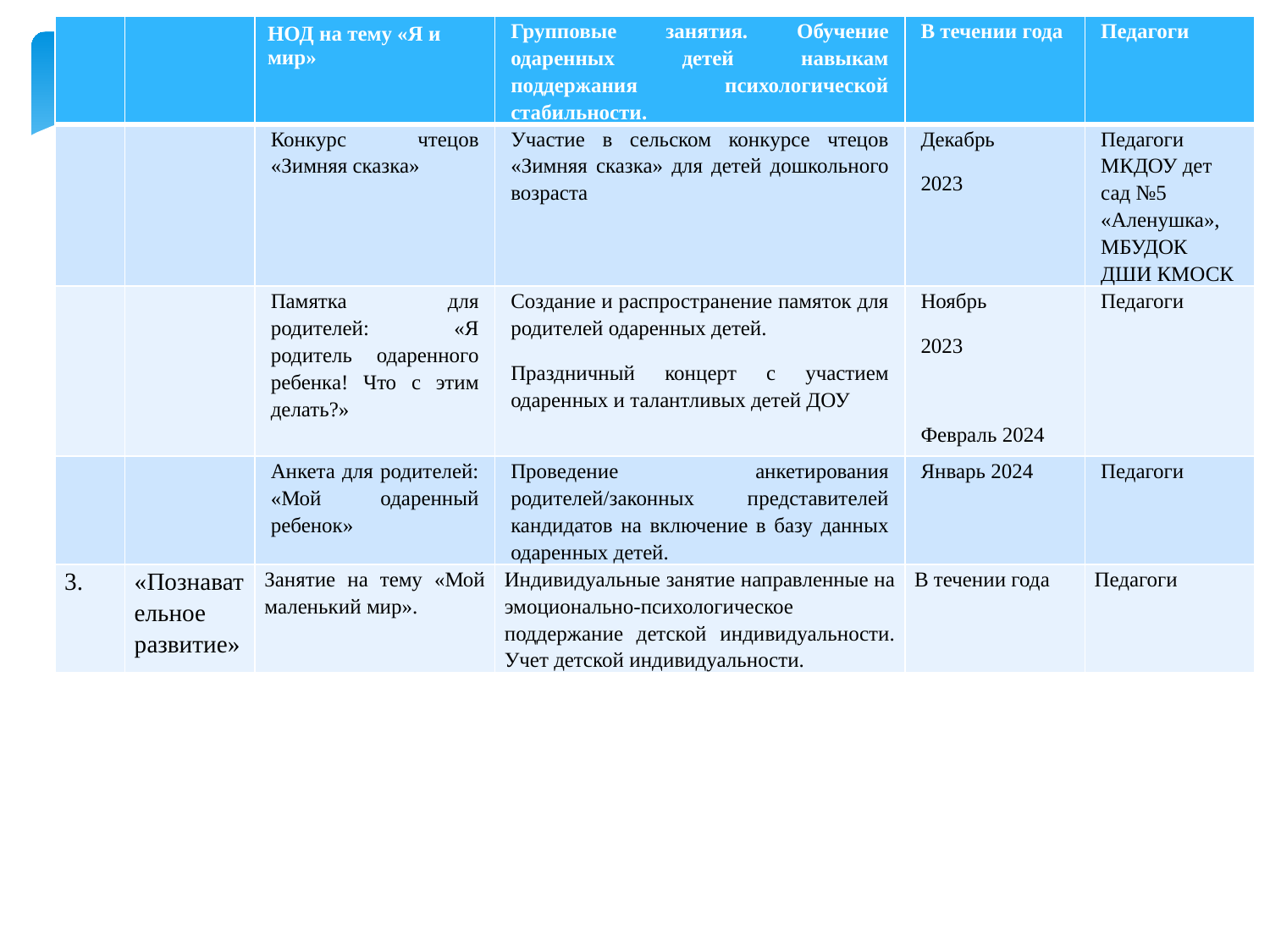

|  |  | НОД на тему «Я и мир» | Групповые занятия. Обучение одаренных детей навыкам поддержания психологической стабильности. | В течении года | Педагоги |
| --- | --- | --- | --- | --- | --- |
|  |  | Конкурс чтецов «Зимняя сказка» | Участие в сельском конкурсе чтецов «Зимняя сказка» для детей дошкольного возраста | Декабрь 2023 | Педагоги МКДОУ дет сад №5 «Аленушка», МБУДОК ДШИ КМОСК |
|  |  | Памятка для родителей: «Я родитель одаренного ребенка! Что с этим делать?» | Создание и распространение памяток для родителей одаренных детей. Праздничный концерт с участием одаренных и талантливых детей ДОУ | Ноябрь 2023 Февраль 2024 | Педагоги |
|  |  | Анкета для родителей: «Мой одаренный ребенок» | Проведение анкетирования родителей/законных представителей кандидатов на включение в базу данных одаренных детей. | Январь 2024 | Педагоги |
| 3. | «Познавательное развитие» | Занятие на тему «Мой маленький мир». | Индивидуальные занятие направленные на эмоционально-психологическое поддержание детской индивидуальности. Учет детской индивидуальности. | В течении года | Педагоги |